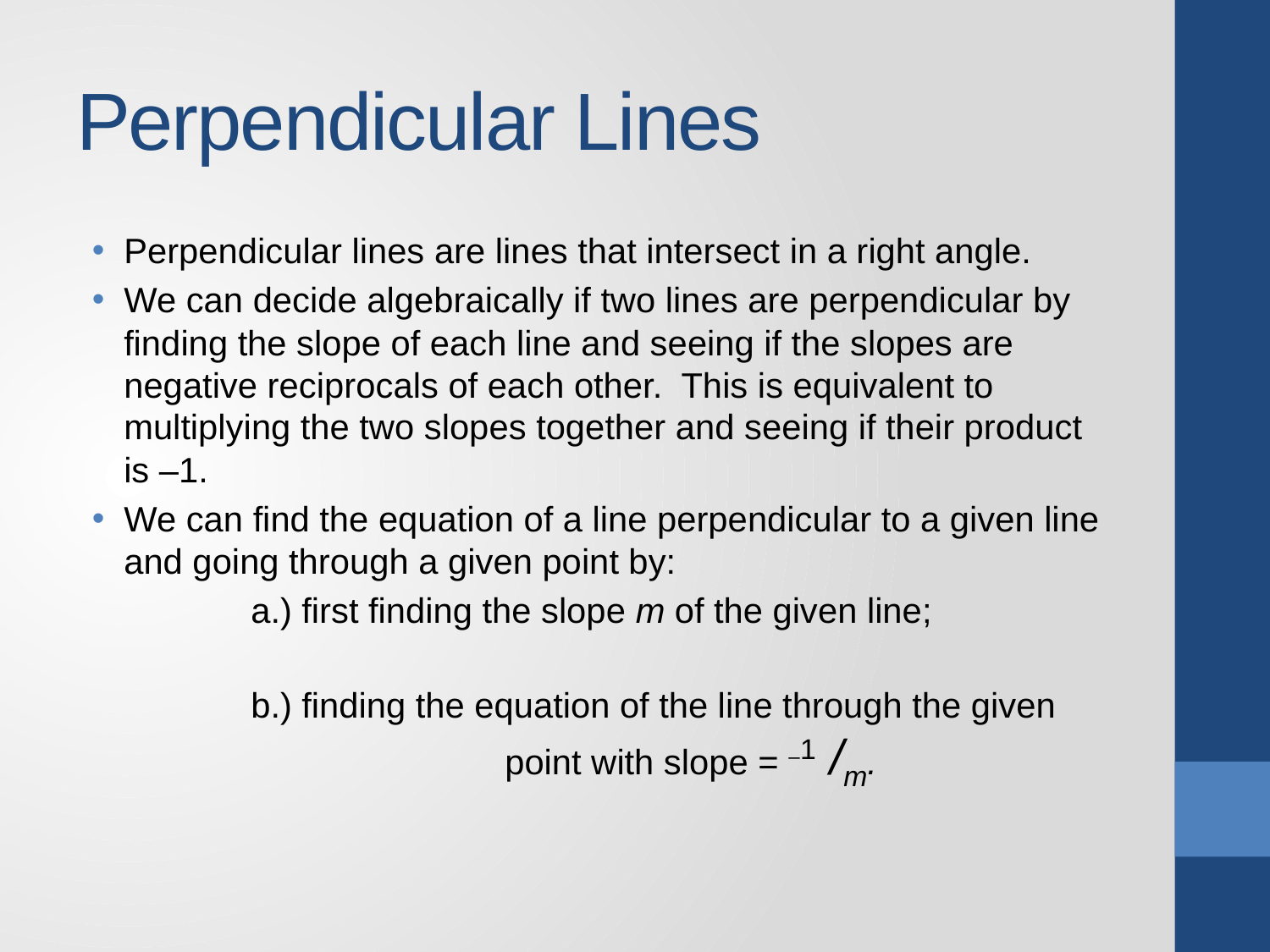

# Perpendicular Lines
Perpendicular lines are lines that intersect in a right angle.
We can decide algebraically if two lines are perpendicular by finding the slope of each line and seeing if the slopes are negative reciprocals of each other.  This is equivalent to multiplying the two slopes together and seeing if their product is –1.
We can find the equation of a line perpendicular to a given line and going through a given point by:
  		a.) first finding the slope m of the given line;
		b.) finding the equation of the line through the given      			point with slope = –1 /m.